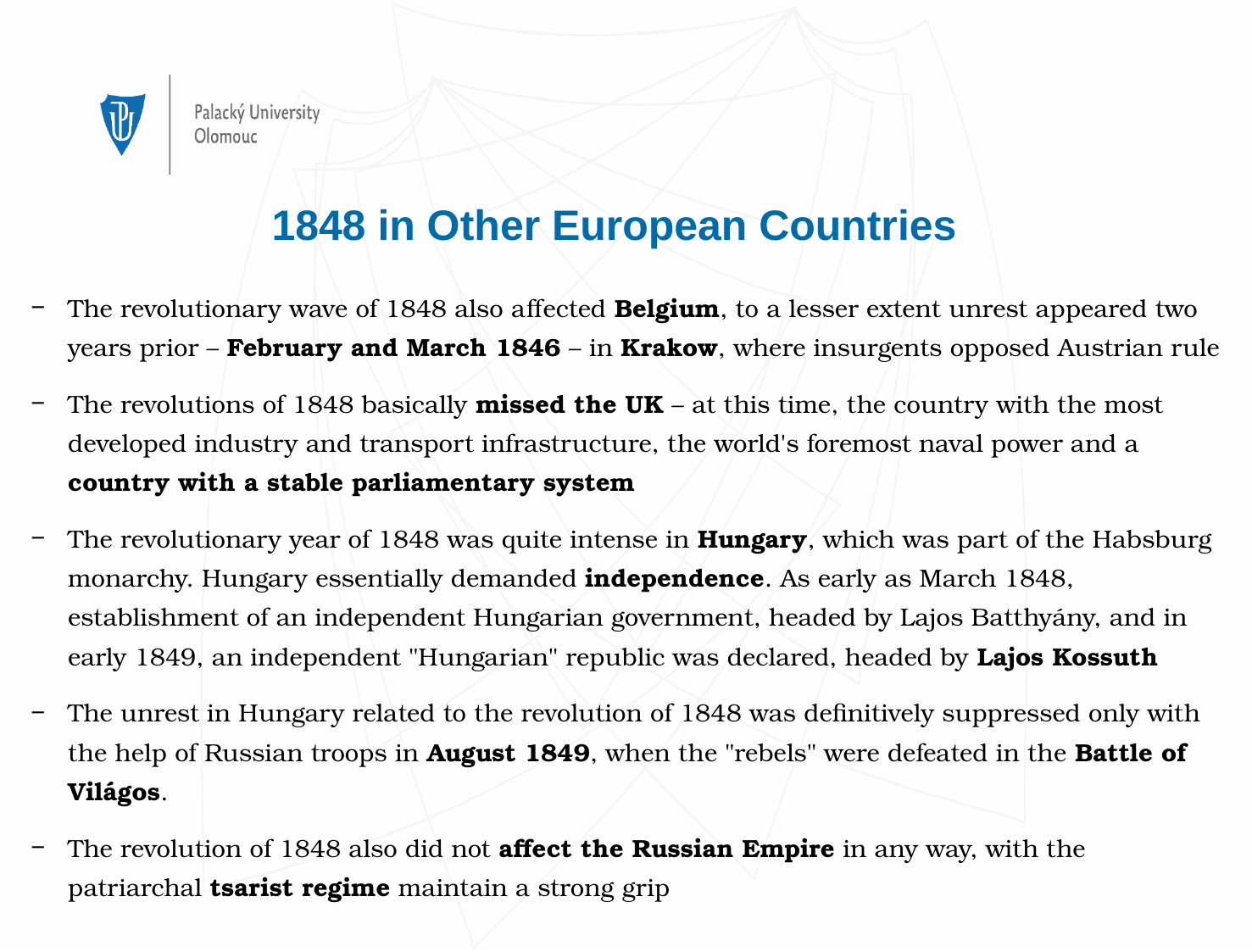

# 1848 in Other European Countries
The revolutionary wave of 1848 also affected Belgium, to a lesser extent unrest appeared two years prior – February and March 1846 – in Krakow, where insurgents opposed Austrian rule
The revolutions of 1848 basically missed the UK – at this time, the country with the most developed industry and transport infrastructure, the world's foremost naval power and a country with a stable parliamentary system
The revolutionary year of 1848 was quite intense in Hungary, which was part of the Habsburg monarchy. Hungary essentially demanded independence. As early as March 1848, establishment of an independent Hungarian government, headed by Lajos Batthyány, and in early 1849, an independent "Hungarian" republic was declared, headed by Lajos Kossuth
The unrest in Hungary related to the revolution of 1848 was definitively suppressed only with the help of Russian troops in August 1849, when the "rebels" were defeated in the Battle of Világos.
The revolution of 1848 also did not affect the Russian Empire in any way, with the patriarchal tsarist regime maintain a strong grip